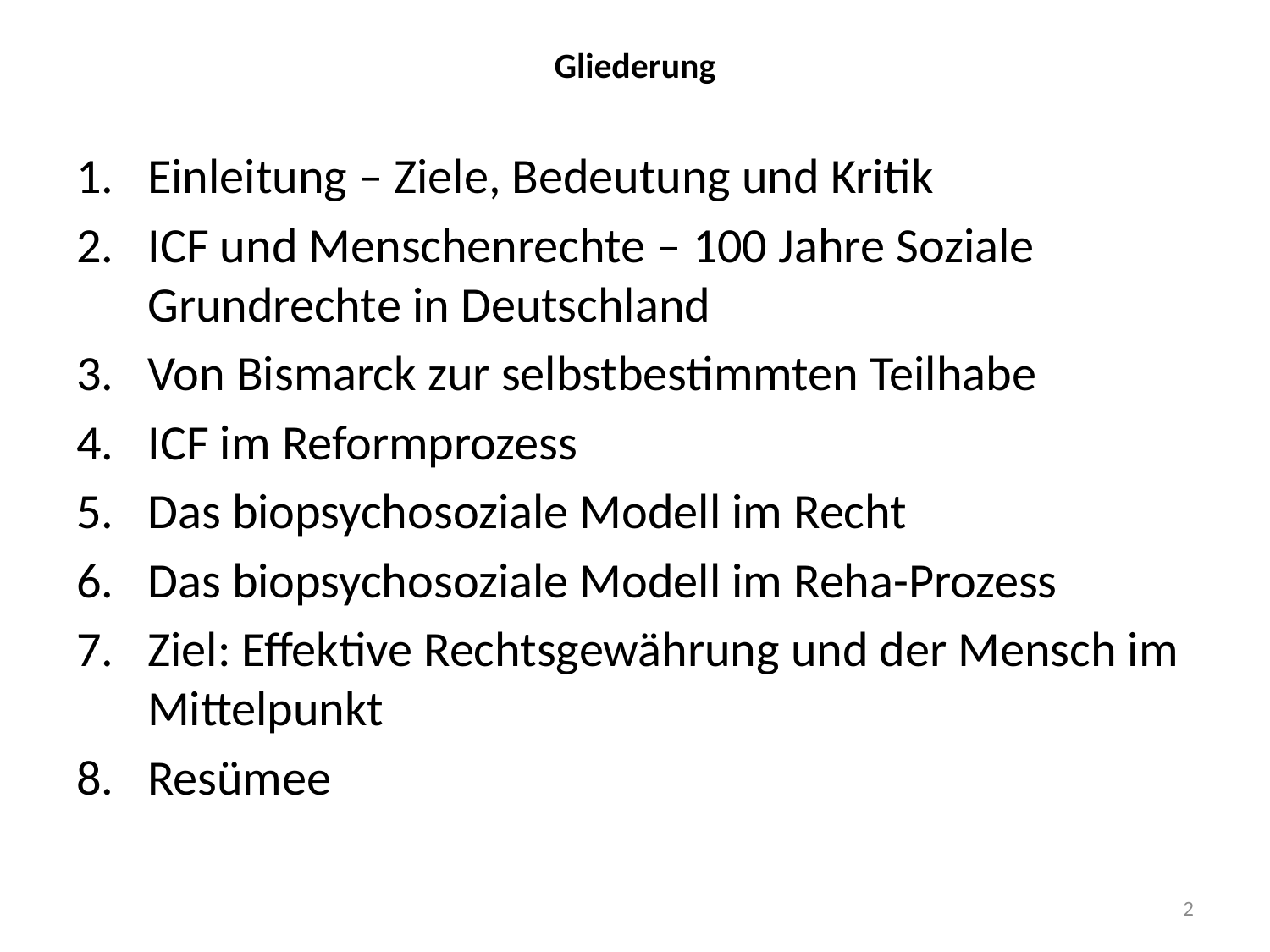

Gliederung

Einleitung – Ziele, Bedeutung und Kritik
ICF und Menschenrechte – 100 Jahre Soziale Grundrechte in Deutschland
Von Bismarck zur selbstbestimmten Teilhabe
ICF im Reformprozess
Das biopsychosoziale Modell im Recht
Das biopsychosoziale Modell im Reha-Prozess
Ziel: Effektive Rechtsgewährung und der Mensch im Mittelpunkt
Resümee

2